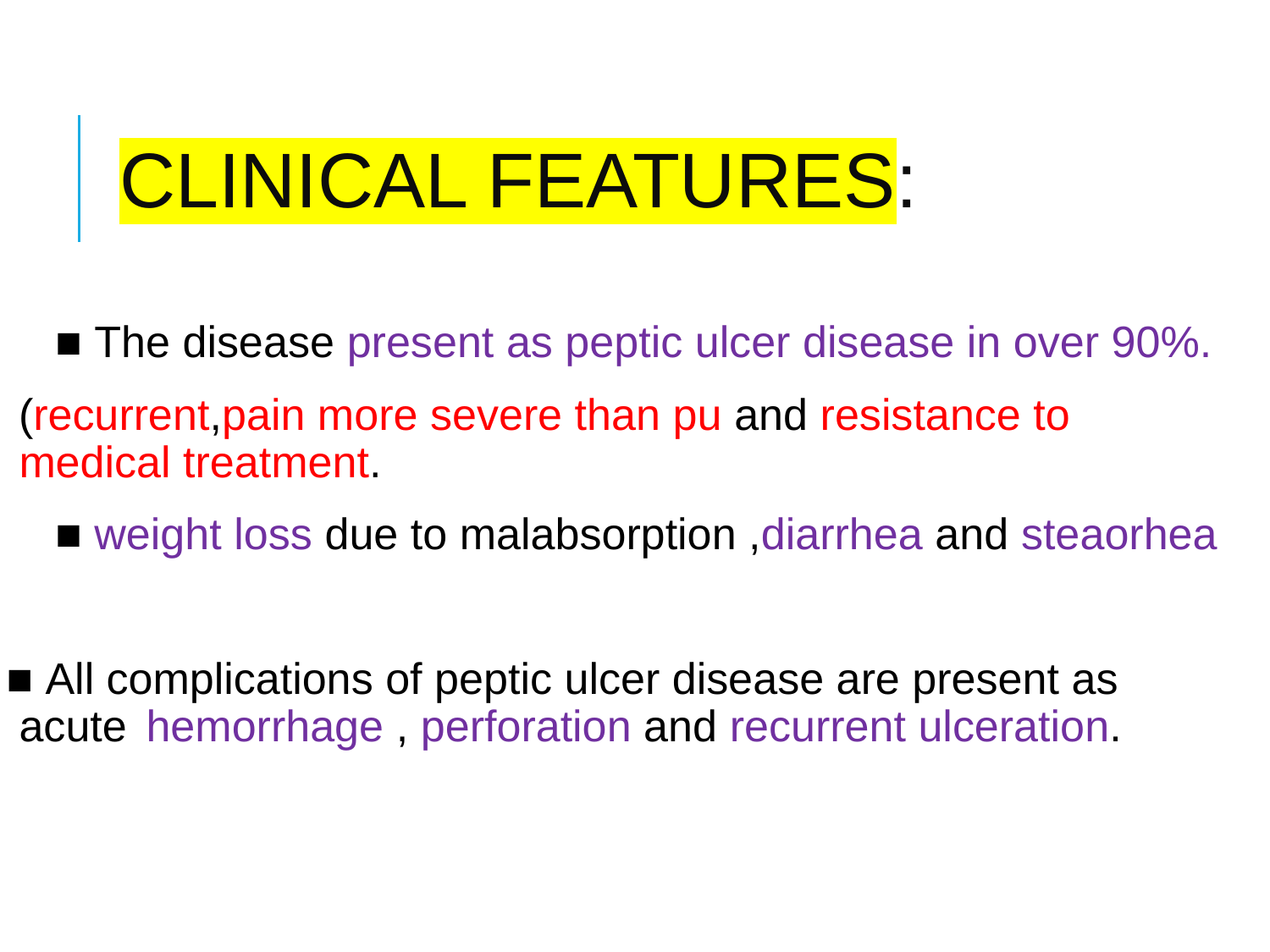

# CLINICAL FEATURES:

    ■ The disease present as peptic ulcer disease in over 90%.
 (recurrent,pain more severe than pu and resistance to medical treatment.
    ■ weight loss due to malabsorption ,diarrhea and steaorhea

■ All complications of peptic ulcer disease are present as acute 	hemorrhage , perforation and recurrent ulceration.